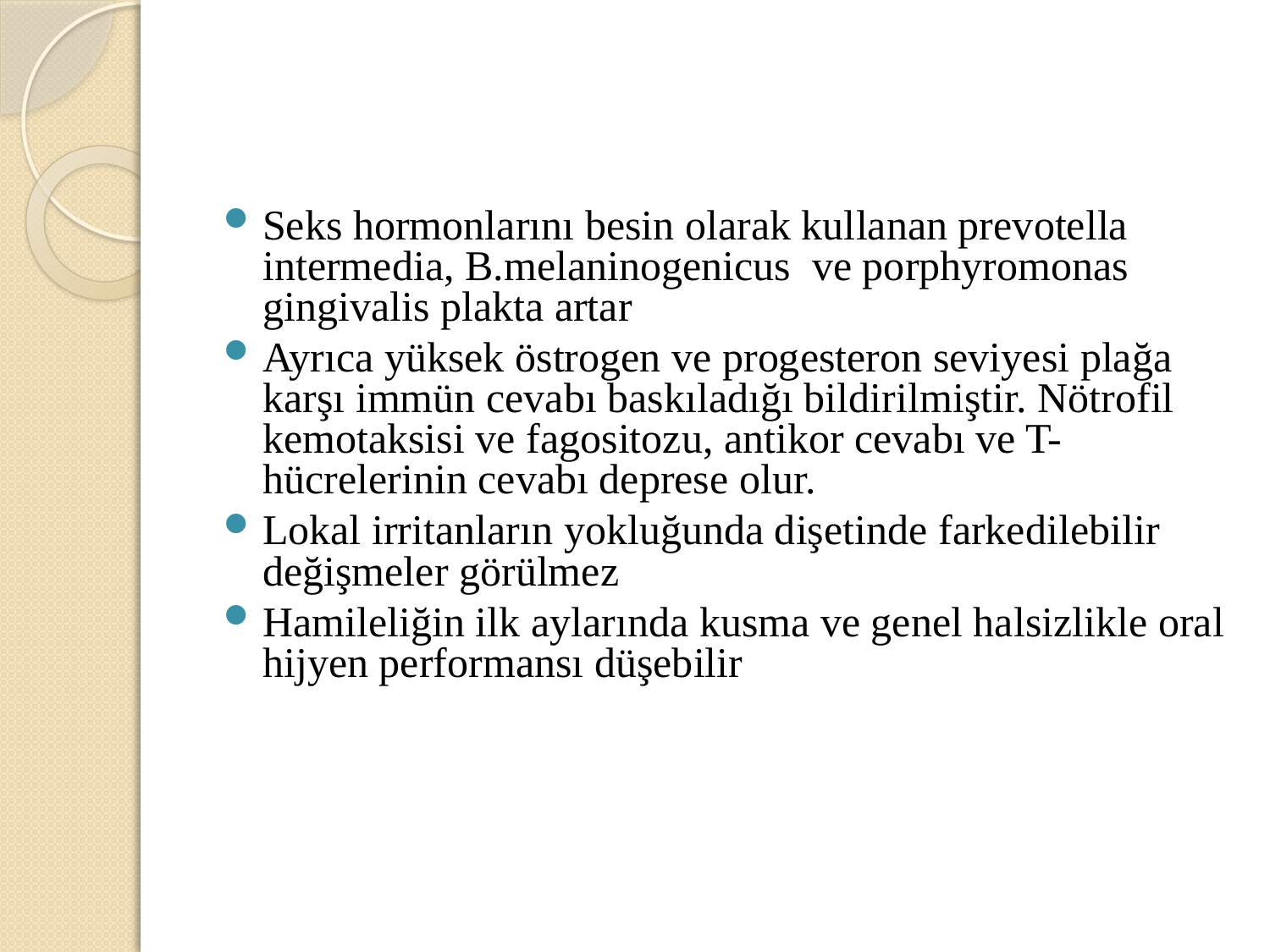

#
Seks hormonlarını besin olarak kullanan prevotella intermedia, B.melaninogenicus  ve porphyromonas gingivalis plakta artar
Ayrıca yüksek östrogen ve progesteron seviyesi plağa karşı immün cevabı baskıladığı bildirilmiştir. Nötrofil kemotaksisi ve fagositozu, antikor cevabı ve T-hücrelerinin cevabı deprese olur.
Lokal irritanların yokluğunda dişetinde farkedilebilir değişmeler görülmez
Hamileliğin ilk aylarında kusma ve genel halsizlikle oral hijyen performansı düşebilir